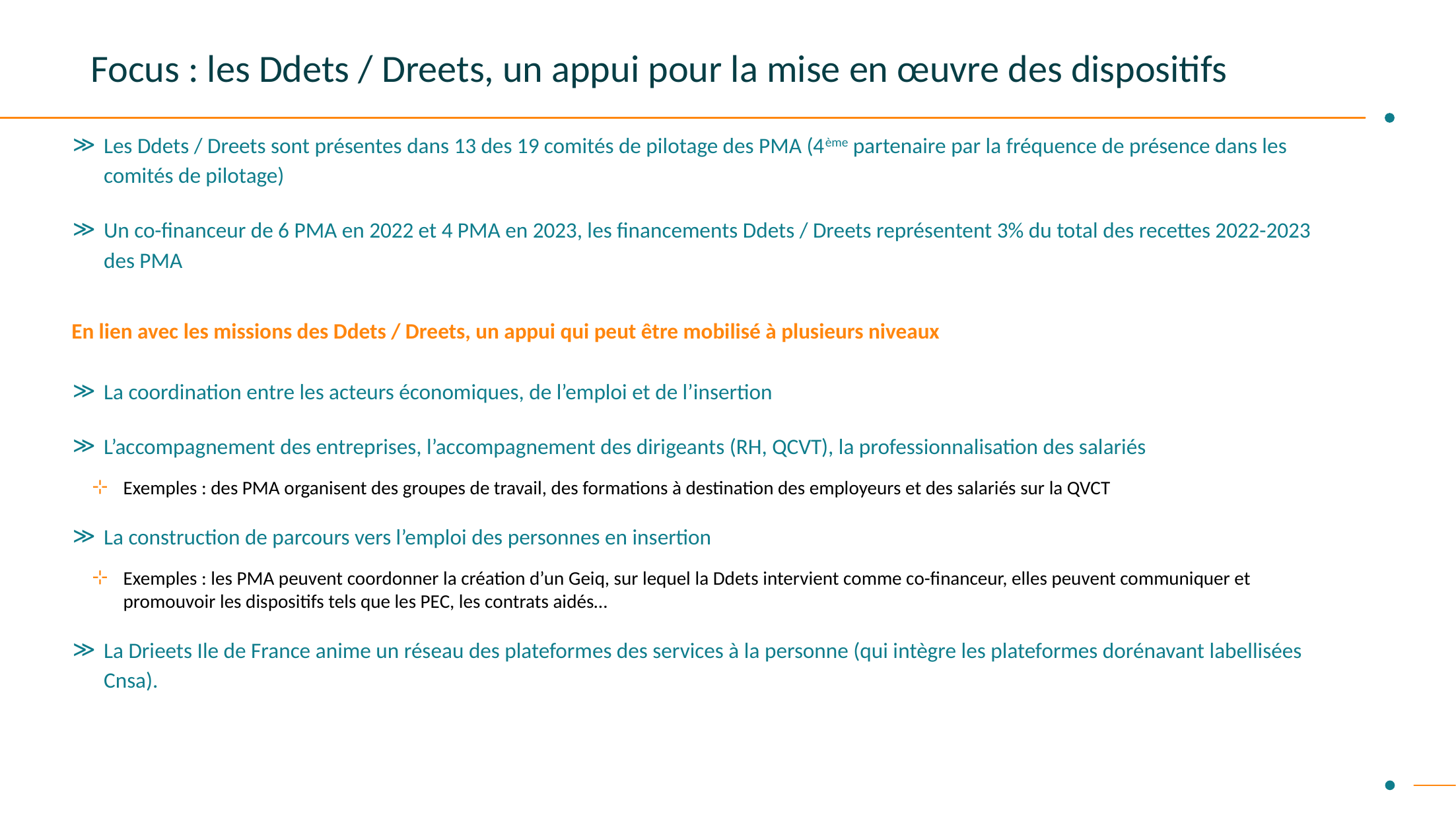

# Focus : les Ddets / Dreets, un appui pour la mise en œuvre des dispositifs
Les Ddets / Dreets sont présentes dans 13 des 19 comités de pilotage des PMA (4ème partenaire par la fréquence de présence dans les comités de pilotage)
Un co-financeur de 6 PMA en 2022 et 4 PMA en 2023, les financements Ddets / Dreets représentent 3% du total des recettes 2022-2023 des PMA

En lien avec les missions des Ddets / Dreets, un appui qui peut être mobilisé à plusieurs niveaux
La coordination entre les acteurs économiques, de l’emploi et de l’insertion
L’accompagnement des entreprises, l’accompagnement des dirigeants (RH, QCVT), la professionnalisation des salariés
Exemples : des PMA organisent des groupes de travail, des formations à destination des employeurs et des salariés sur la QVCT
La construction de parcours vers l’emploi des personnes en insertion
Exemples : les PMA peuvent coordonner la création d’un Geiq, sur lequel la Ddets intervient comme co-financeur, elles peuvent communiquer et promouvoir les dispositifs tels que les PEC, les contrats aidés…
La Drieets Ile de France anime un réseau des plateformes des services à la personne (qui intègre les plateformes dorénavant labellisées Cnsa).